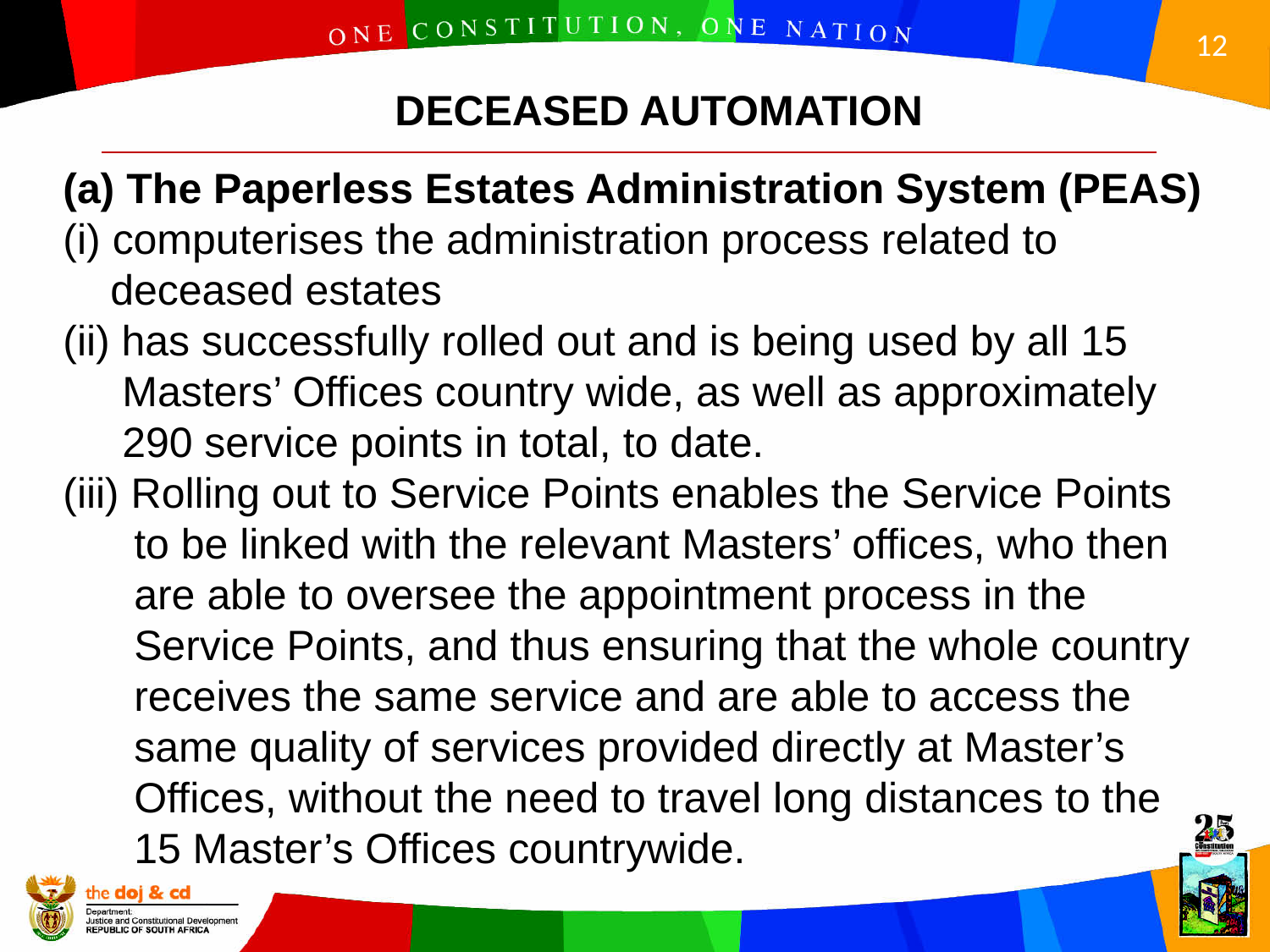

DECEASED AUTOMATION
(a) The Paperless Estates Administration System (PEAS)
(i) computerises the administration process related to
    deceased estates
(ii) has successfully rolled out and is being used by all 15
     Masters’ Offices country wide, as well as approximately
     290 service points in total, to date.
(iii) Rolling out to Service Points enables the Service Points
      to be linked with the relevant Masters’ offices, who then
      are able to oversee the appointment process in the
      Service Points, and thus ensuring that the whole country
      receives the same service and are able to access the
      same quality of services provided directly at Master’s
      Offices, without the need to travel long distances to the
      15 Master’s Offices countrywide.